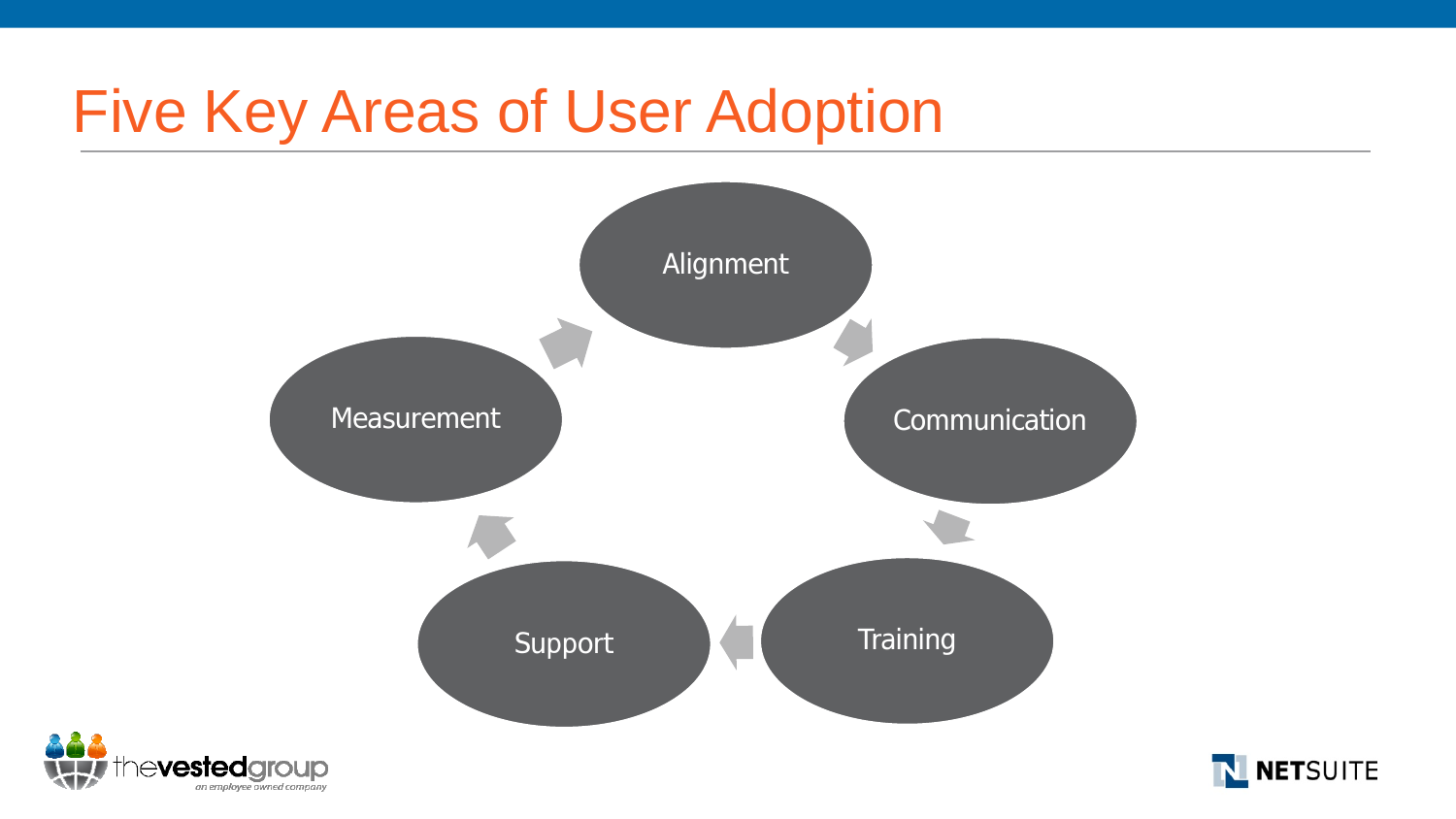

# Five Key Areas of User Adoption
Alignment

Communication

Training

Support

Measurement